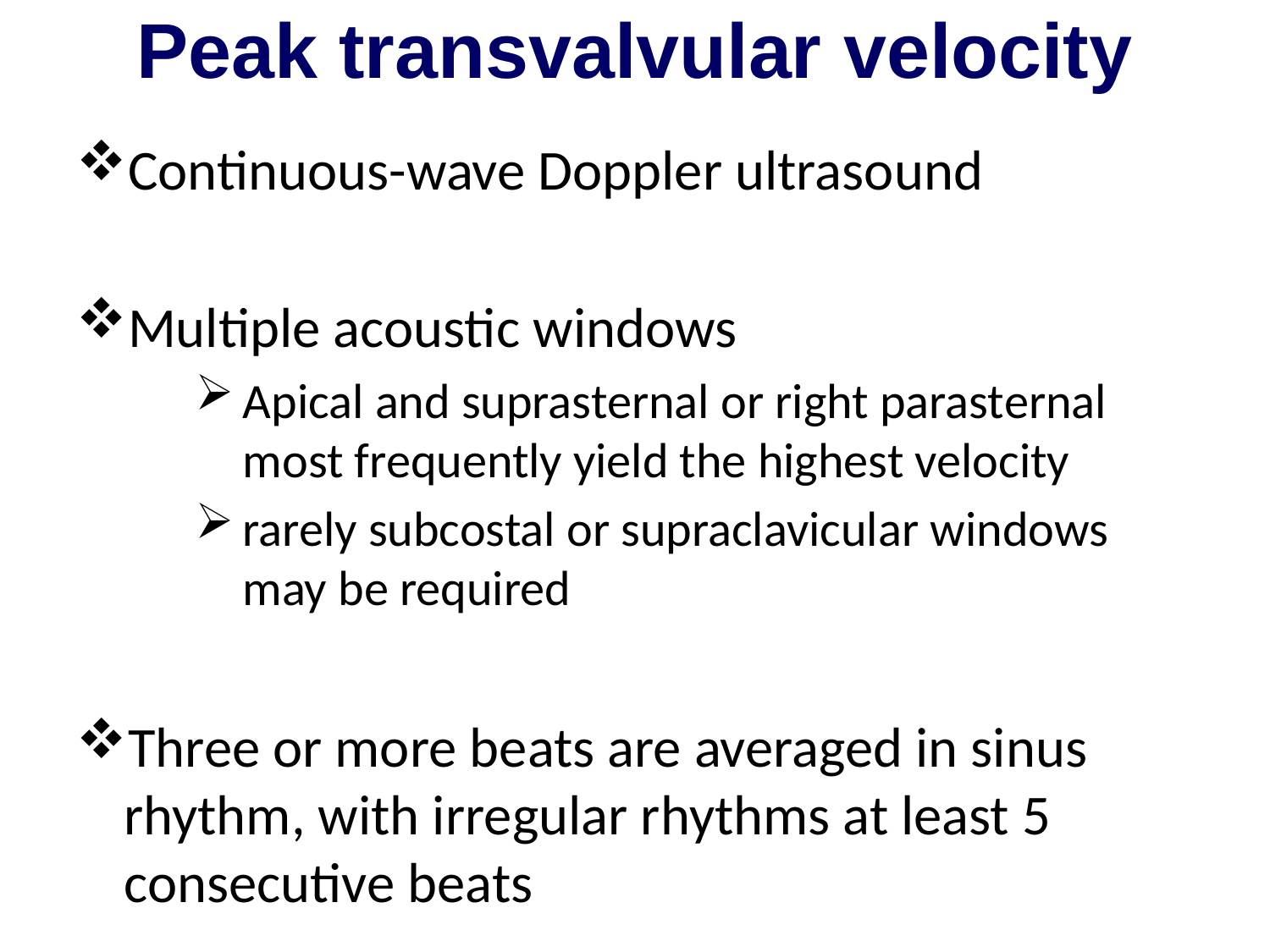

# Peak transvalvular velocity
Continuous-wave Doppler ultrasound

Multiple acoustic windows
Apical and suprasternal or right parasternal most frequently yield the highest velocity
rarely subcostal or supraclavicular windows may be required

Three or more beats are averaged in sinus rhythm, with irregular rhythms at least 5 consecutive beats